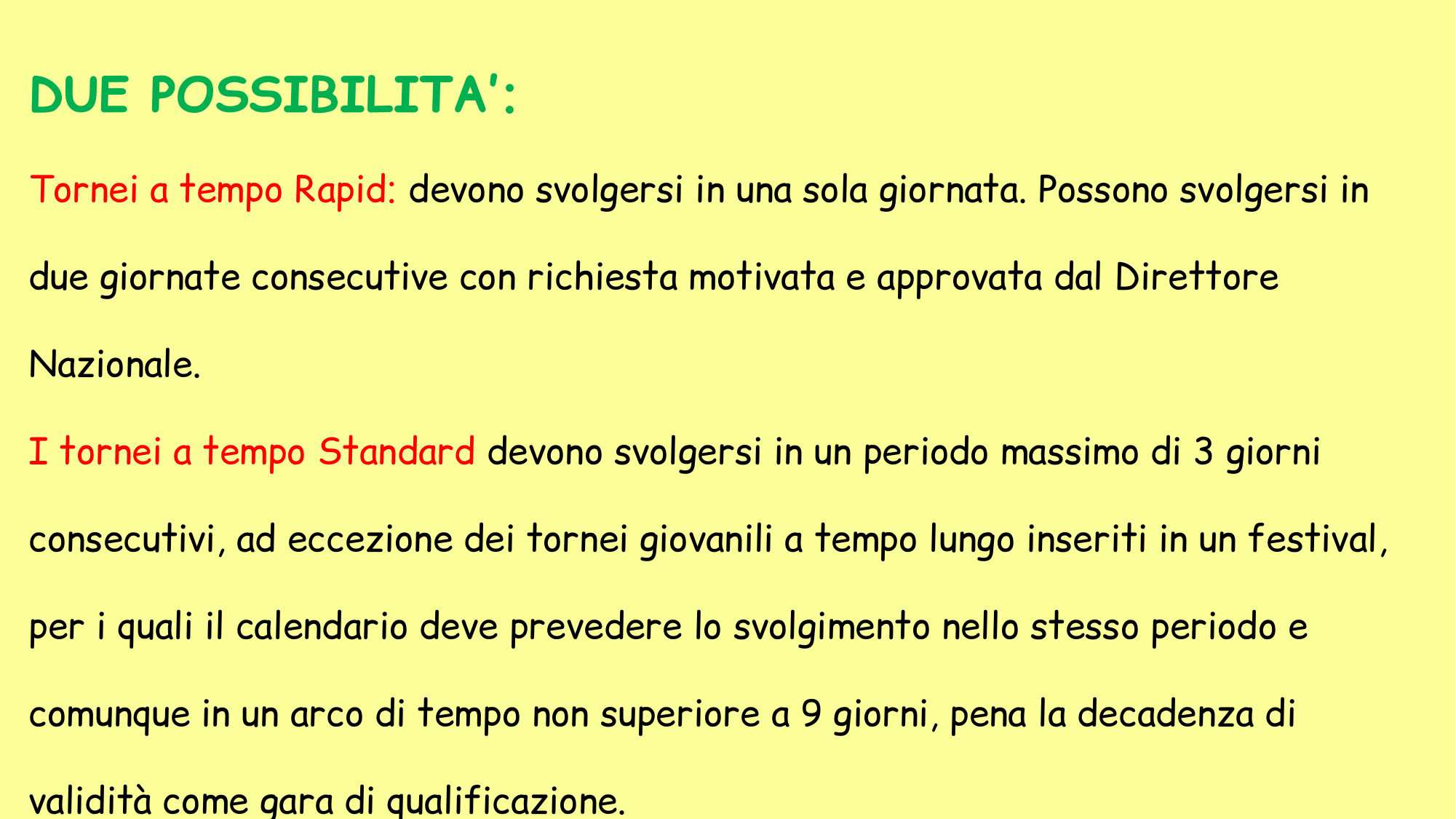

DUE POSSIBILITA’:
Tornei a tempo Rapid: devono svolgersi in una sola giornata. Possono svolgersi in due giornate consecutive con richiesta motivata e approvata dal Direttore Nazionale.
I tornei a tempo Standard devono svolgersi in un periodo massimo di 3 giorni consecutivi, ad eccezione dei tornei giovanili a tempo lungo inseriti in un festival, per i quali il calendario deve prevedere lo svolgimento nello stesso periodo e comunque in un arco di tempo non superiore a 9 giorni, pena la decadenza di validità come gara di qualificazione.